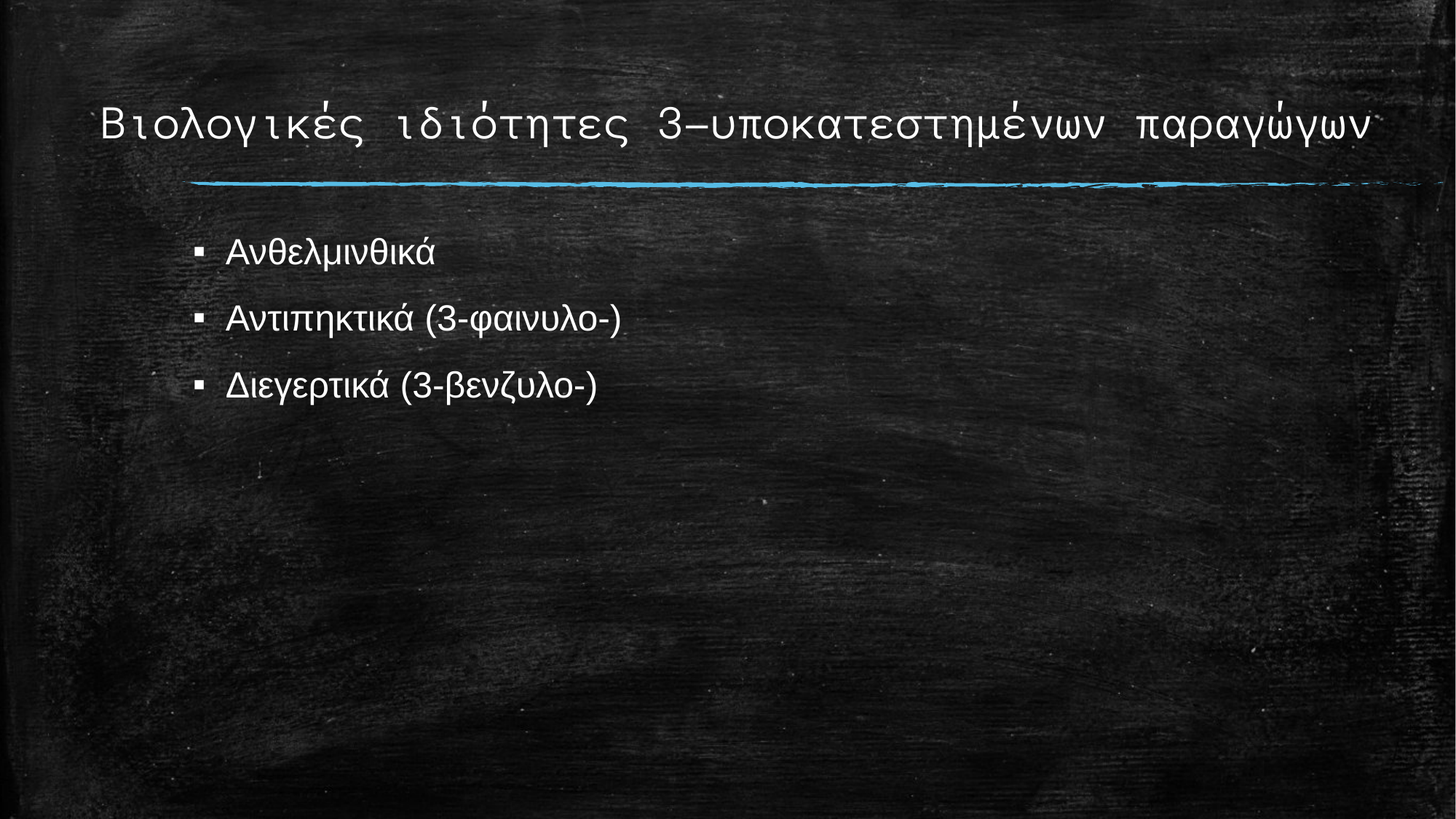

# Βιολογικές ιδιότητες 3-υποκατεστημένων παραγώγων
Ανθελμινθικά
Αντιπηκτικά (3-φαινυλο-)
Διεγερτικά (3-βενζυλο-)